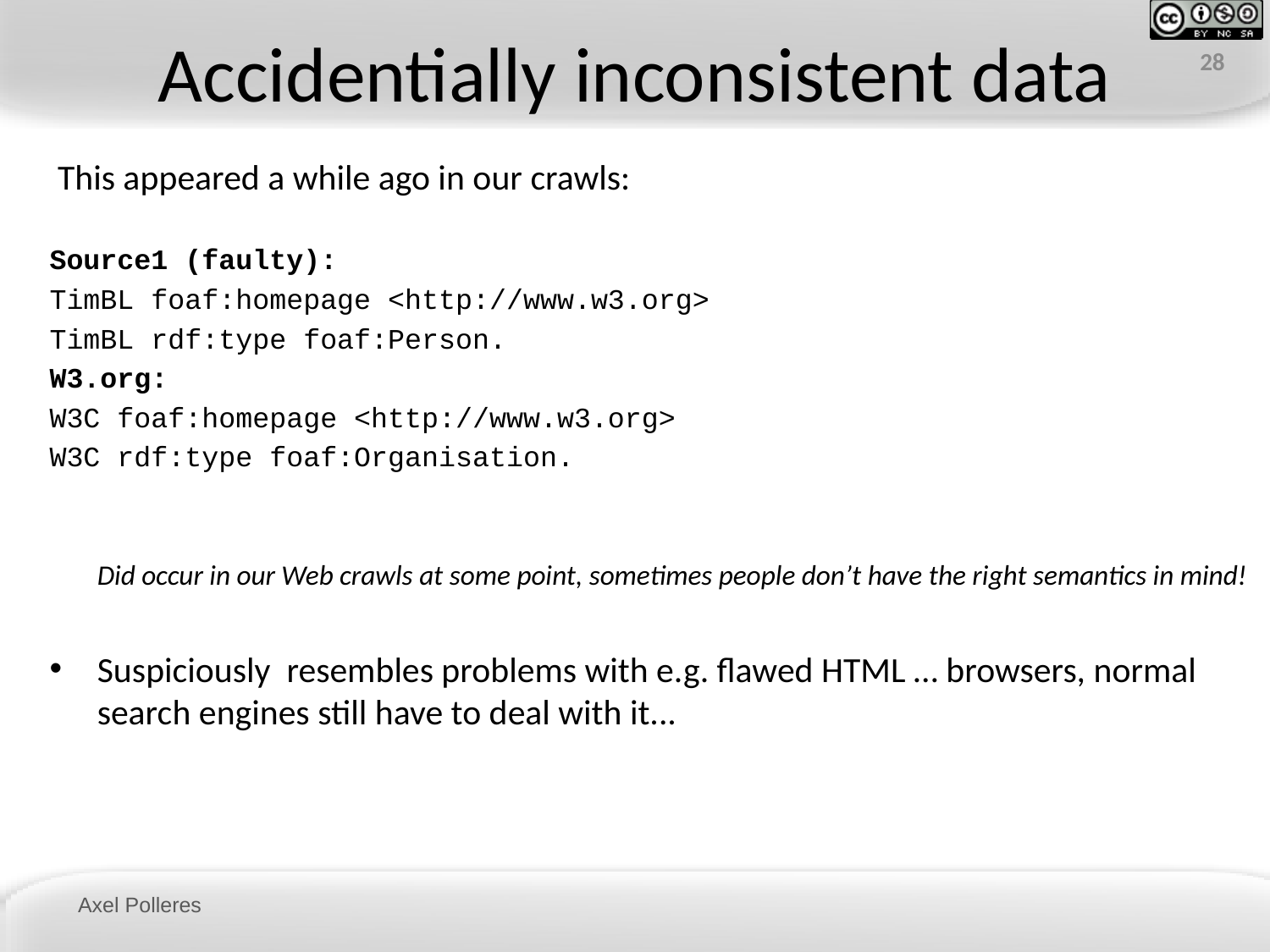

# Accidentially inconsistent data
28
 This appeared a while ago in our crawls:

Source1 (faulty):
TimBL foaf:homepage <http://www.w3.org>
TimBL rdf:type foaf:Person.
W3.org:
W3C foaf:homepage <http://www.w3.org>
W3C rdf:type foaf:Organisation.

	Did occur in our Web crawls at some point, sometimes people don’t have the right semantics in mind!

Suspiciously  resembles problems with e.g. flawed HTML … browsers, normal search engines still have to deal with it...